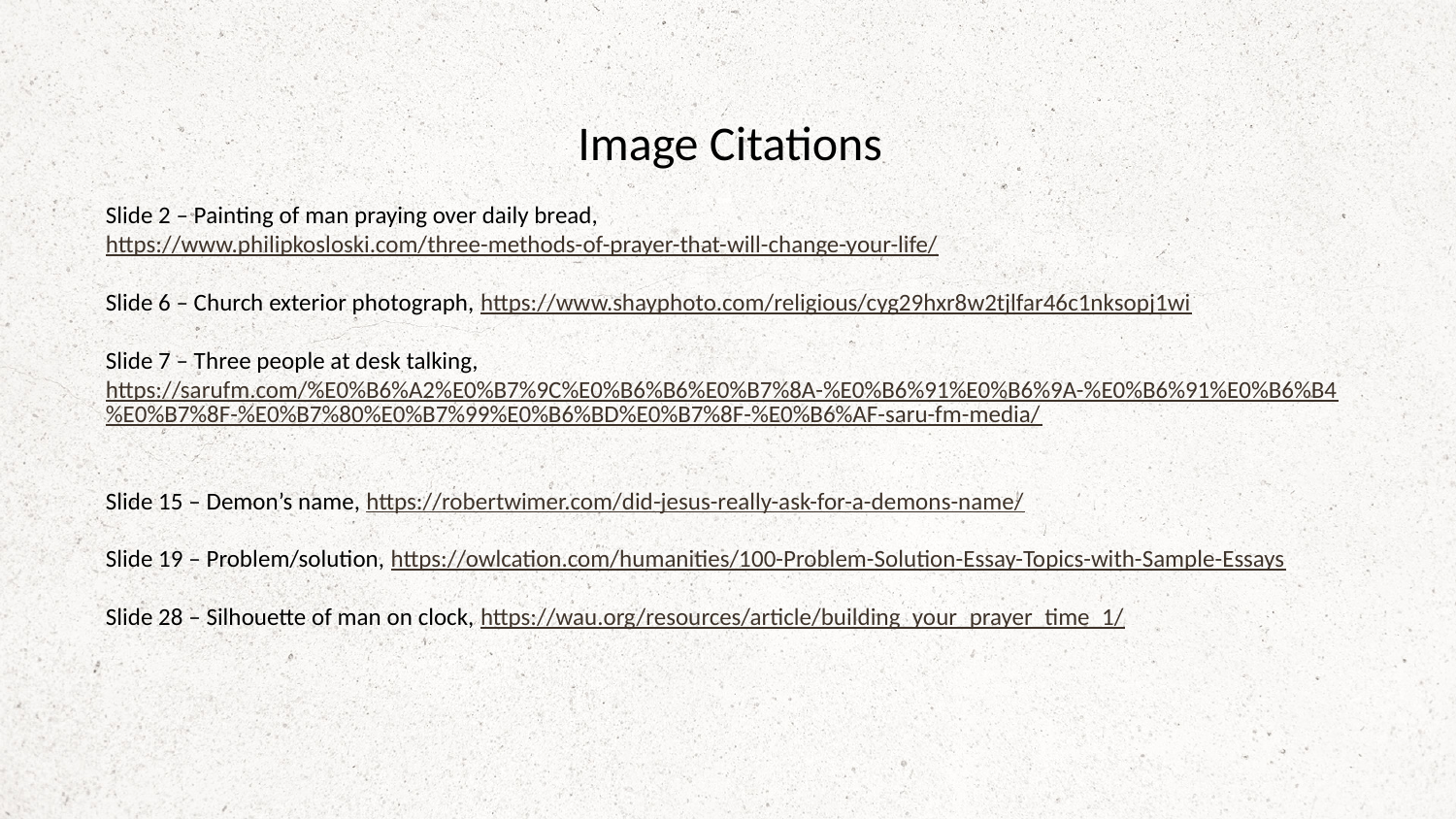

Image Citations

Slide 2 – Painting of man praying over daily bread, https://www.philipkosloski.com/three-methods-of-prayer-that-will-change-your-life/
Slide 6 – Church exterior photograph, https://www.shayphoto.com/religious/cyg29hxr8w2tjlfar46c1nksopj1wi
Slide 7 – Three people at desk talking, https://sarufm.com/%E0%B6%A2%E0%B7%9C%E0%B6%B6%E0%B7%8A-%E0%B6%91%E0%B6%9A-%E0%B6%91%E0%B6%B4%E0%B7%8F-%E0%B7%80%E0%B7%99%E0%B6%BD%E0%B7%8F-%E0%B6%AF-saru-fm-media/
Slide 15 – Demon’s name, https://robertwimer.com/did-jesus-really-ask-for-a-demons-name/
Slide 19 – Problem/solution, https://owlcation.com/humanities/100-Problem-Solution-Essay-Topics-with-Sample-Essays
Slide 28 – Silhouette of man on clock, https://wau.org/resources/article/building_your_prayer_time_1/